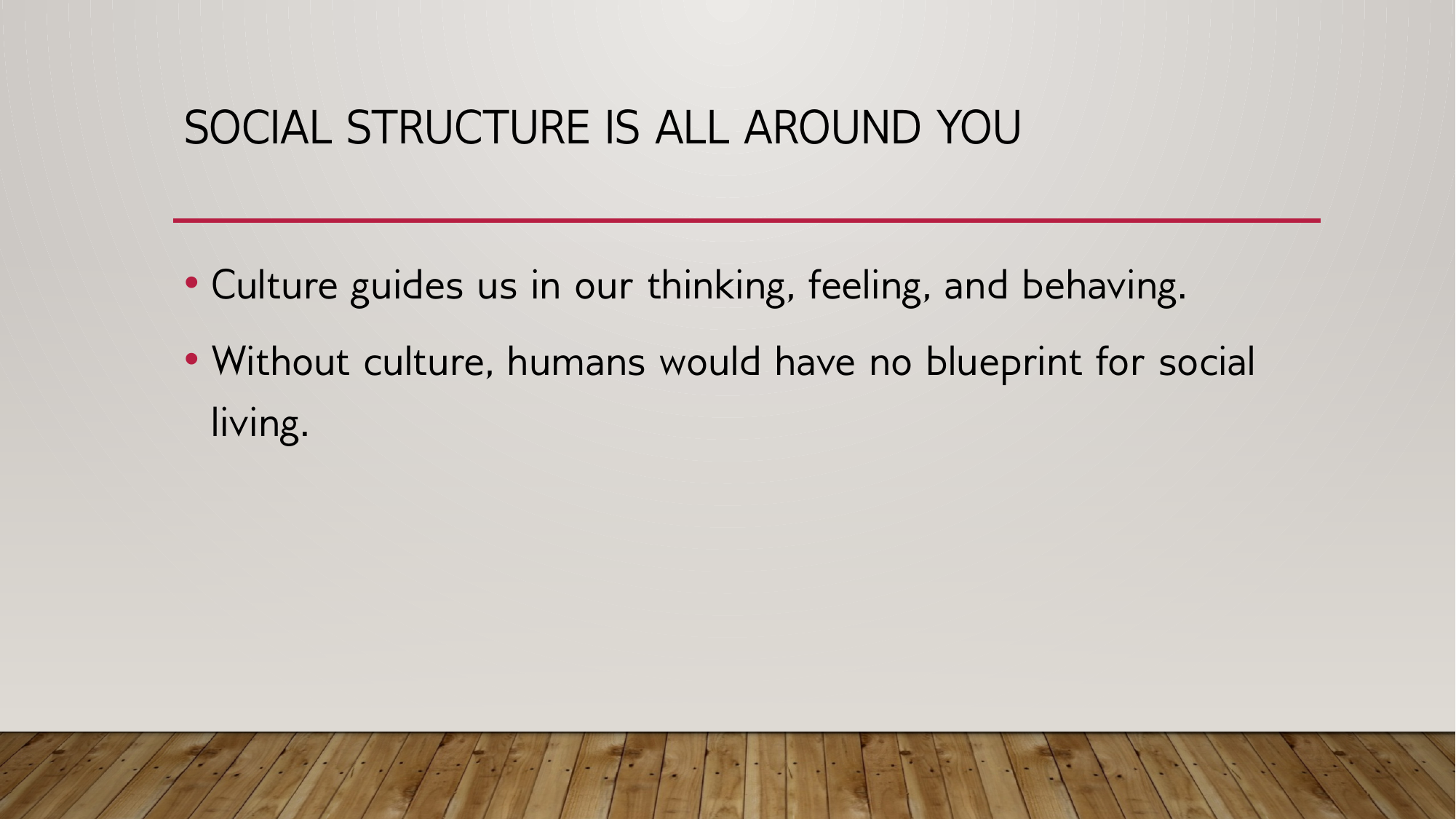

# Social Structure is all around you
Culture guides us in our thinking, feeling, and behaving.
Without culture, humans would have no blueprint for social living.